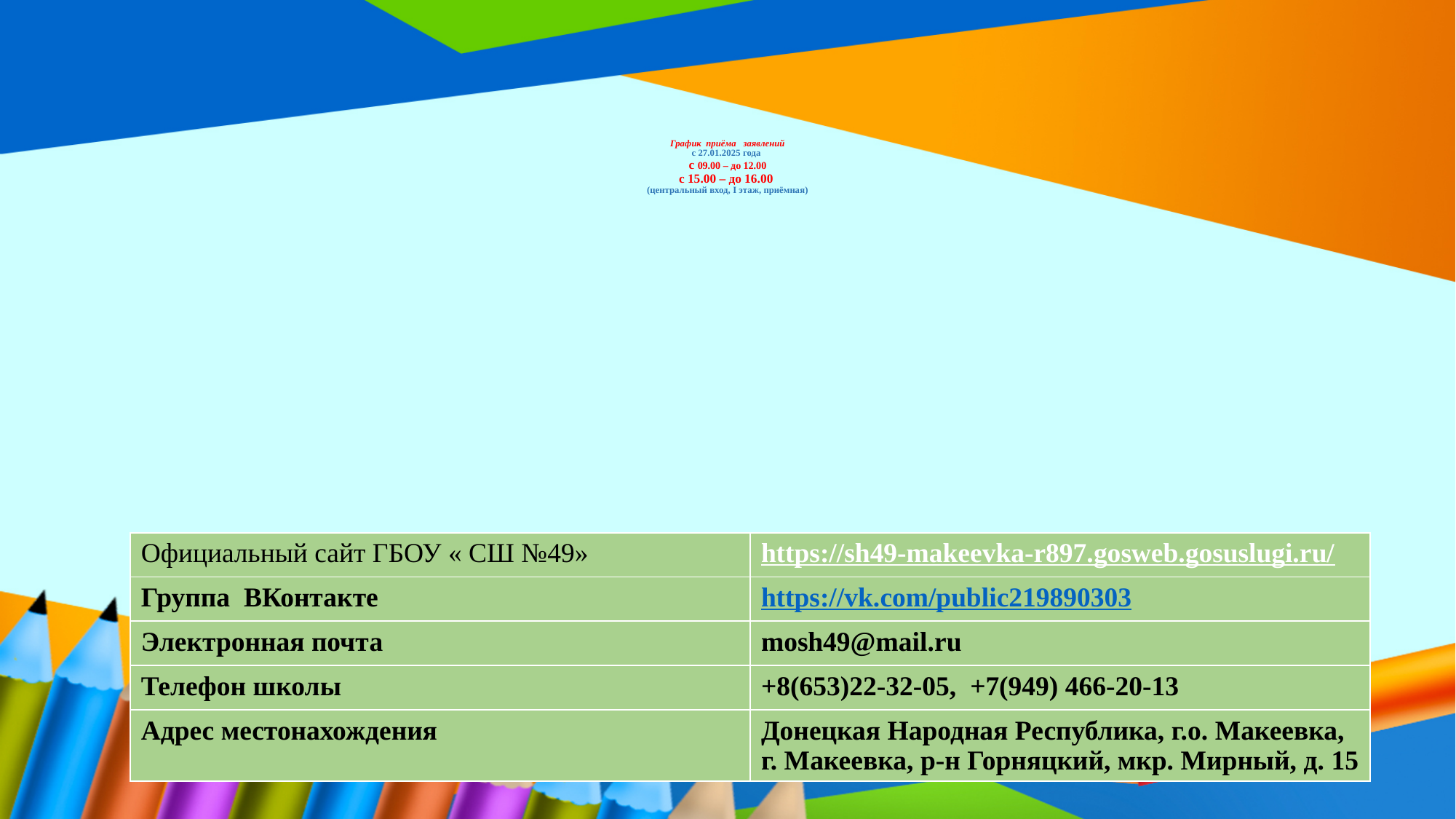

# График  приёма   заявлений с 27.01.2025 года с 09.00 – до 12.00 с 15.00 – до 16.00 (центральный вход, I этаж, приёмная)
| Официальный сайт ГБОУ « СШ №49» | https://sh49-makeevka-r897.gosweb.gosuslugi.ru/ |
| --- | --- |
| Группа ВКонтакте | https://vk.com/public219890303 |
| Электронная почта | mosh49@mail.ru |
| Телефон школы | +8(653)22-32-05, +7(949) 466-20-13 |
| Адрес местонахождения | Донецкая Народная Республика, г.о. Макеевка, г. Макеевка, р-н Горняцкий, мкр. Мирный, д. 15 |